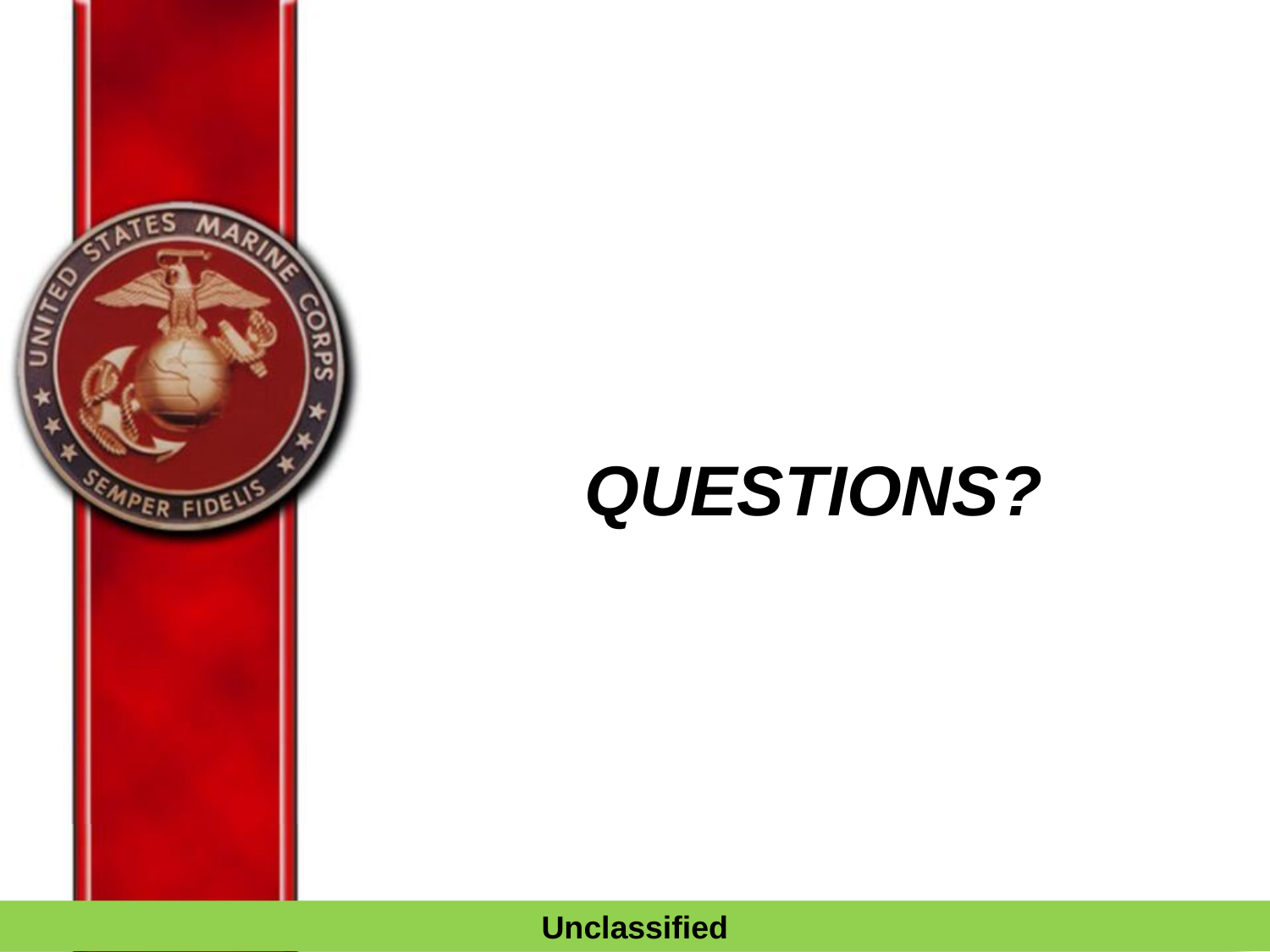

# QUESTIONS?
For Official Use Only (FOUO)
Unclassified